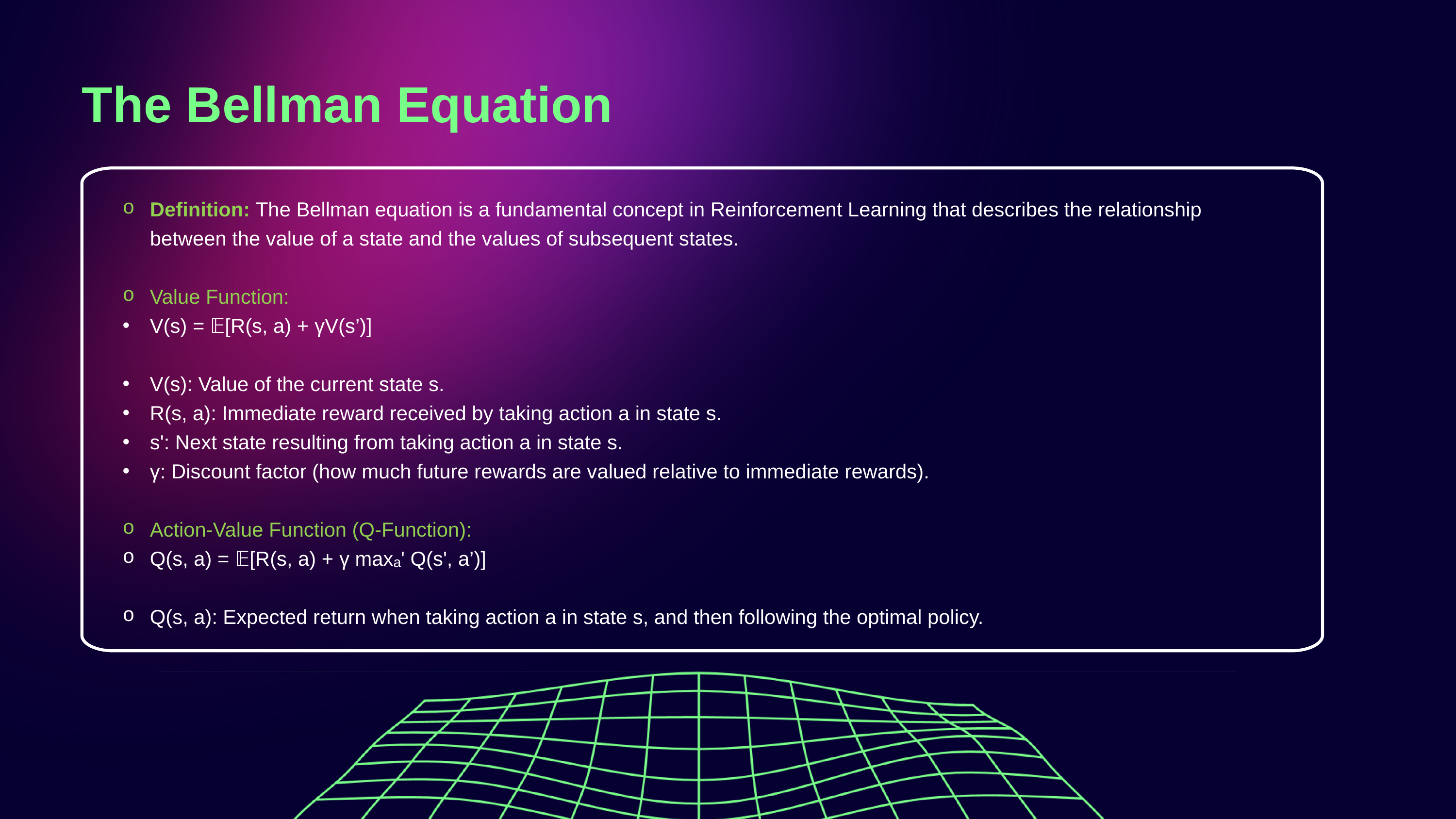

The Bellman Equation

Definition: The Bellman equation is a fundamental concept in Reinforcement Learning that describes the relationship between the value of a state and the values of subsequent states.

Value Function:
V(s) = 𝔼[R(s, a) + γV(s’)]

V(s): Value of the current state s.
R(s, a): Immediate reward received by taking action a in state s.
s': Next state resulting from taking action a in state s.
γ: Discount factor (how much future rewards are valued relative to immediate rewards).

Action-Value Function (Q-Function):
Q(s, a) = 𝔼[R(s, a) + γ maxₐ' Q(s', a’)]

Q(s, a): Expected return when taking action a in state s, and then following the optimal policy.